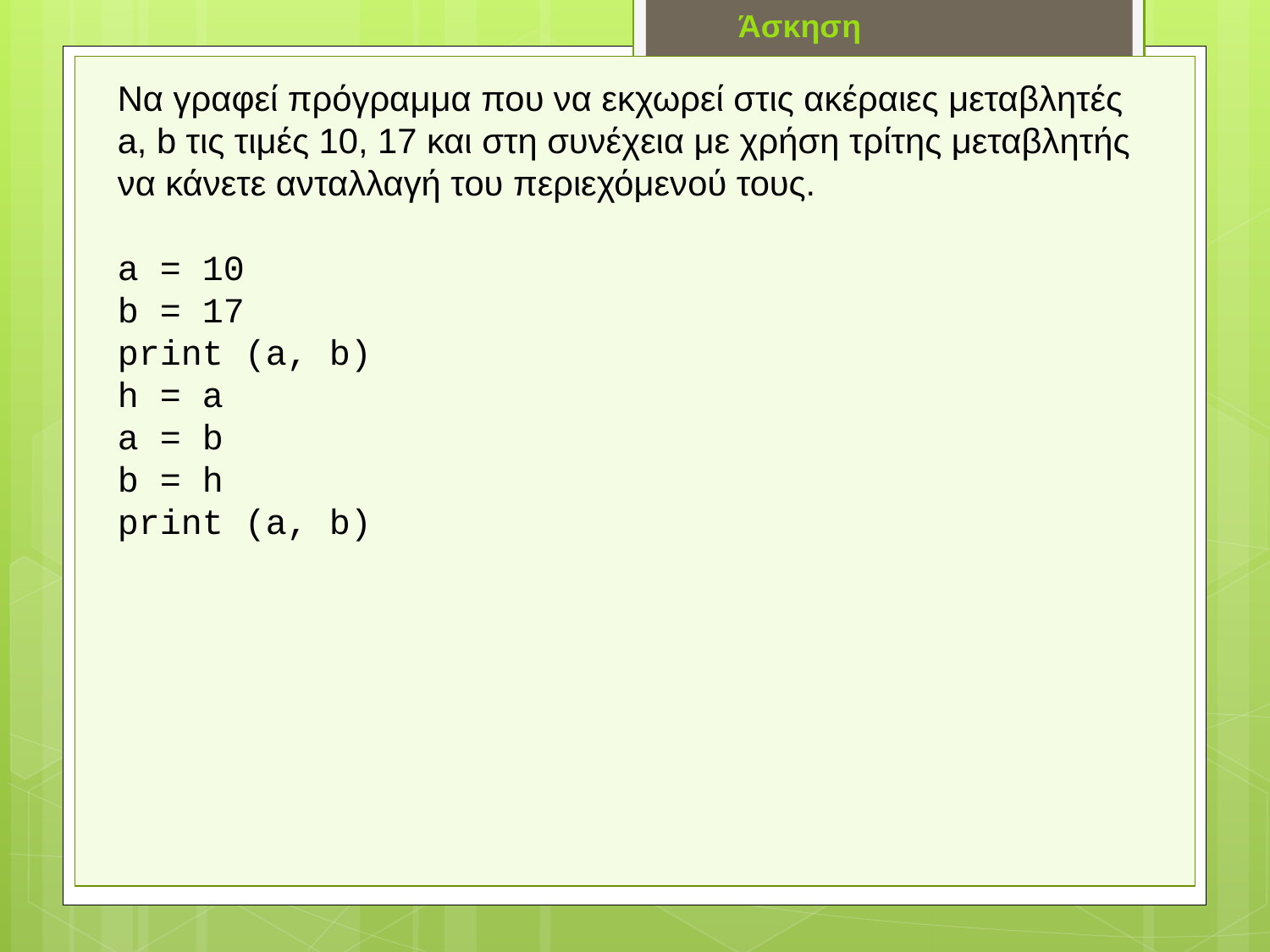

Άσκηση

Να γραφεί πρόγραμμα που να εκχωρεί στις ακέραιες μεταβλητές a, b τις τιμές 10, 17 και στη συνέχεια με χρήση τρίτης μεταβλητής να κάνετε ανταλλαγή του περιεχόμενού τους.

a = 10
b = 17
print (a, b)
h = a
a = b
b = h
print (a, b)